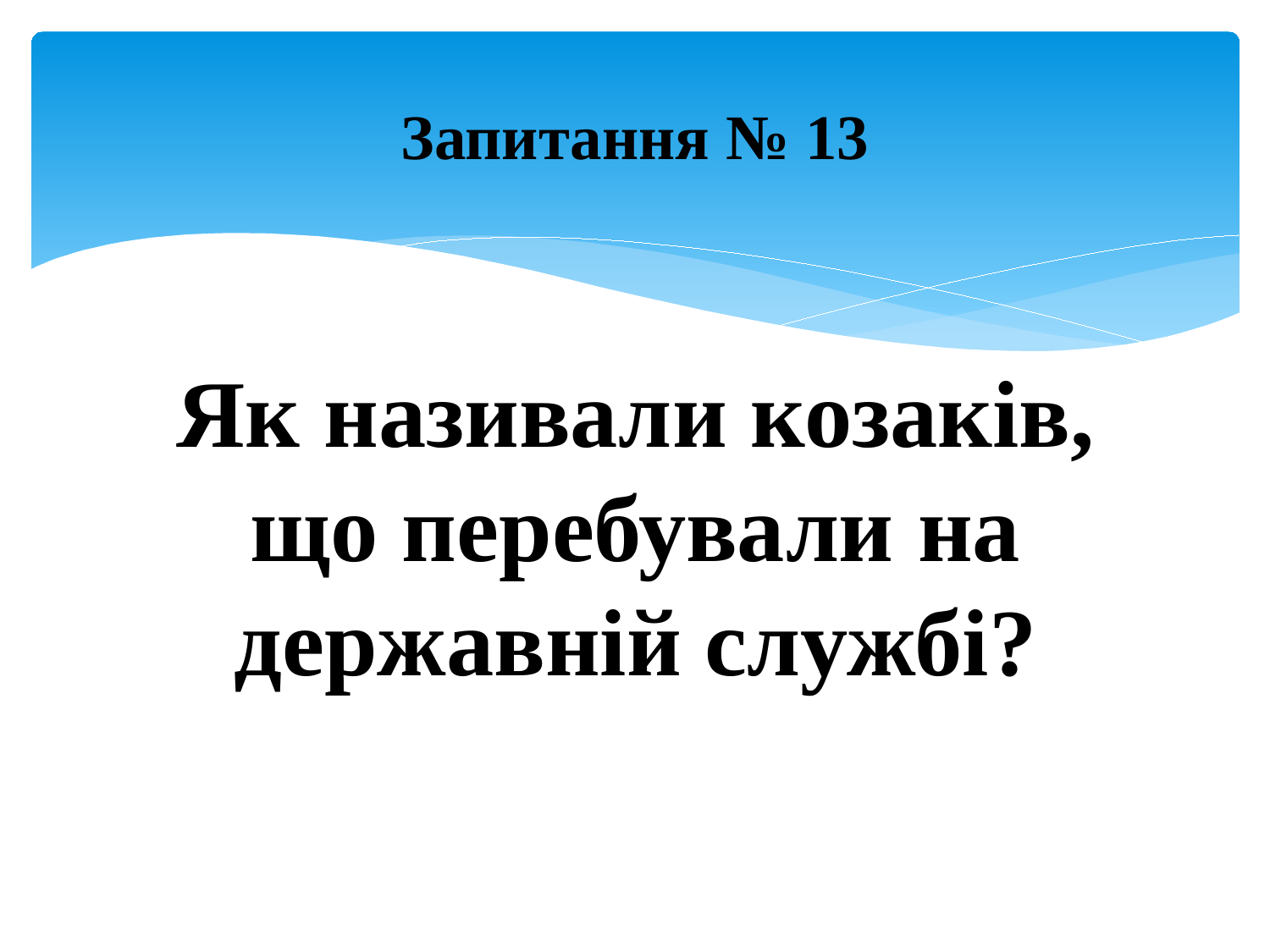

# Запитання № 13
Як називали козаків, що перебували на державній службі?